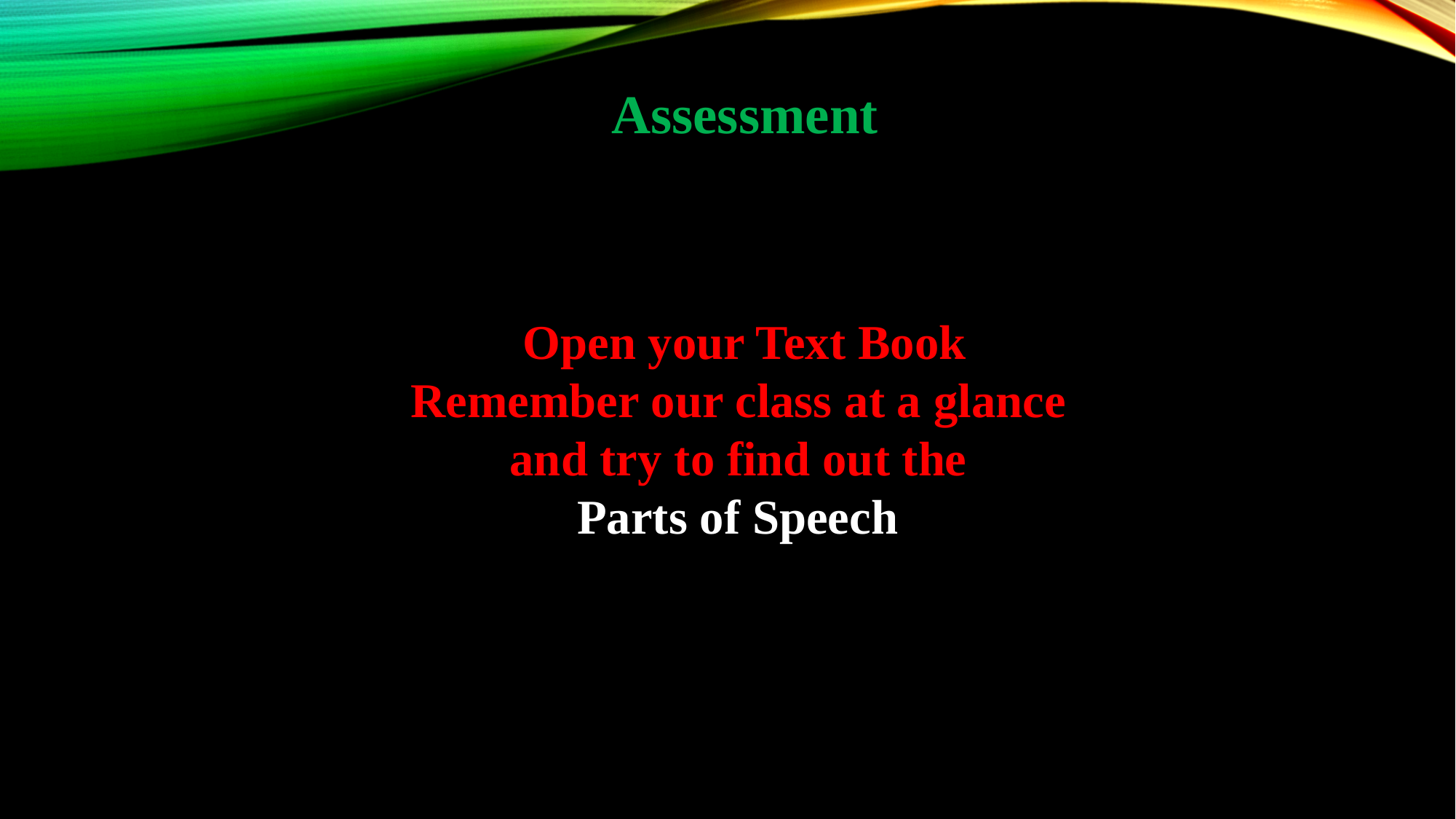

Assessment
Open your Text Book
Remember our class at a glance
and try to find out the
Parts of Speech